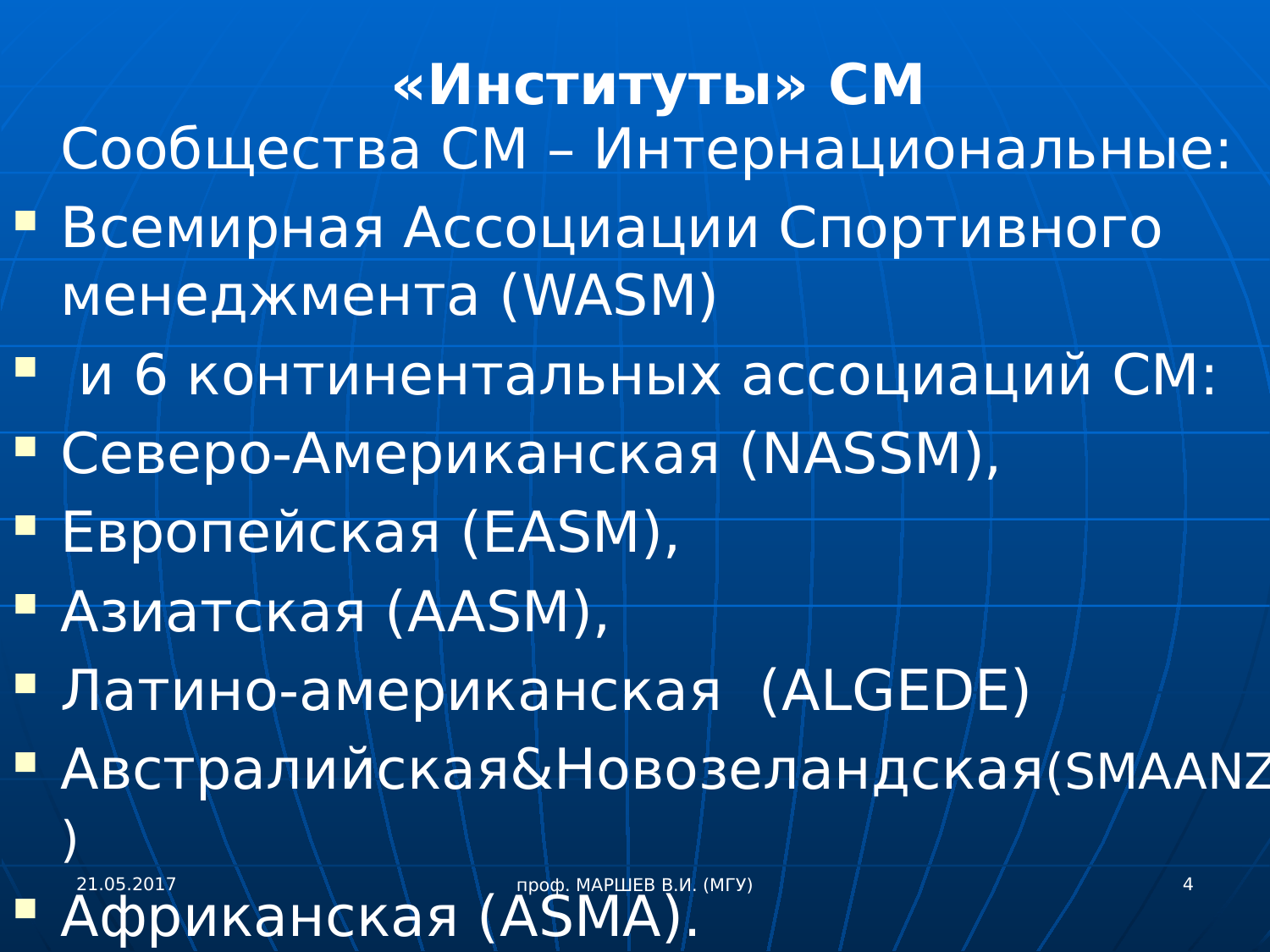

«Институты» СМ
Сообщества СМ – Интернациональные:
Всемирная Ассоциации Спортивного менеджмента (WASM)
 и 6 континентальных ассоциаций СМ:
Северо-Американская (NASSM),
Европейская (EASM),
Азиатская (AASM),
Латино-американская  (ALGEDE)
Австралийская&Новозеландская(SMAANZ)
Африканская (ASMA).
21.05.2017
4
проф. МАРШЕВ В.И. (МГУ)